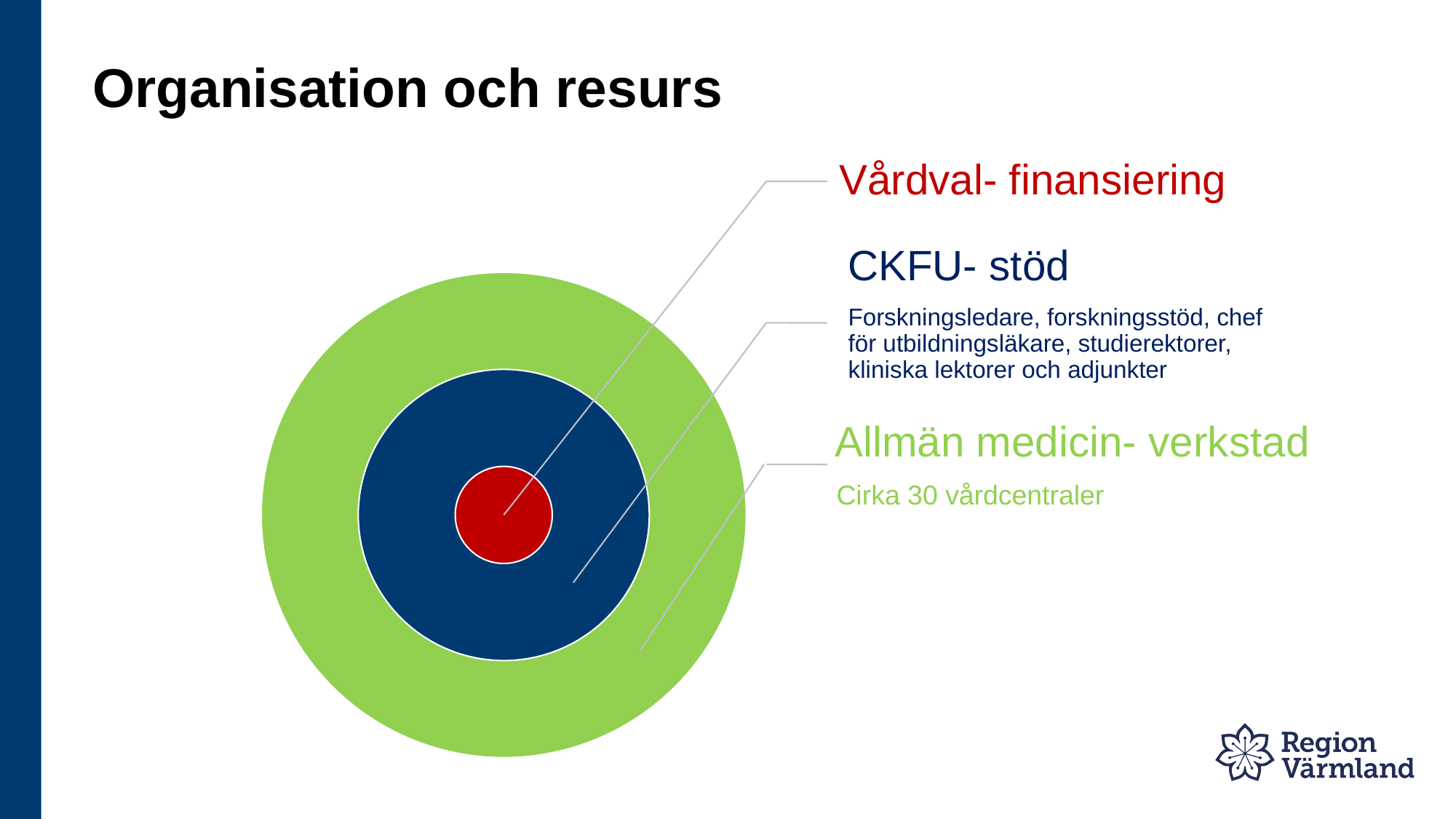

# Organisation och resurs
         Vårdval- finansiering
CKFU- stöd
Forskningsledare, forskningsstöd, chef för utbildningsläkare, studierektorer, kliniska lektorer och adjunkter
       Allmän medicin- verkstad
           Cirka 30 vårdcentraler